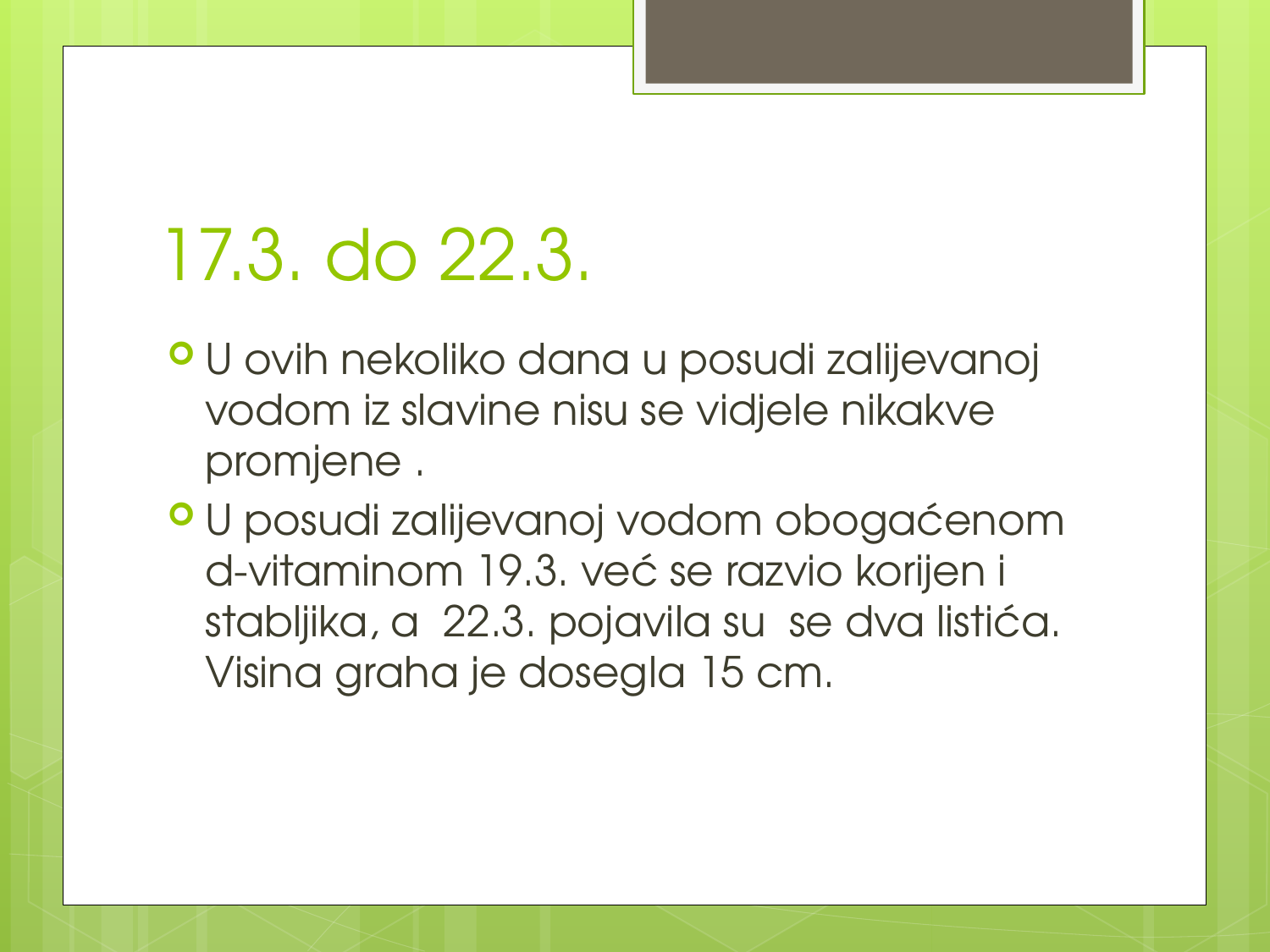

# 17.3. do 22.3.
U ovih nekoliko dana u posudi zalijevanoj vodom iz slavine nisu se vidjele nikakve promjene .
U posudi zalijevanoj vodom obogaćenom d-vitaminom 19.3. već se razvio korijen i stabljika, a  22.3. pojavila su  se dva listića. Visina graha je dosegla 15 cm.